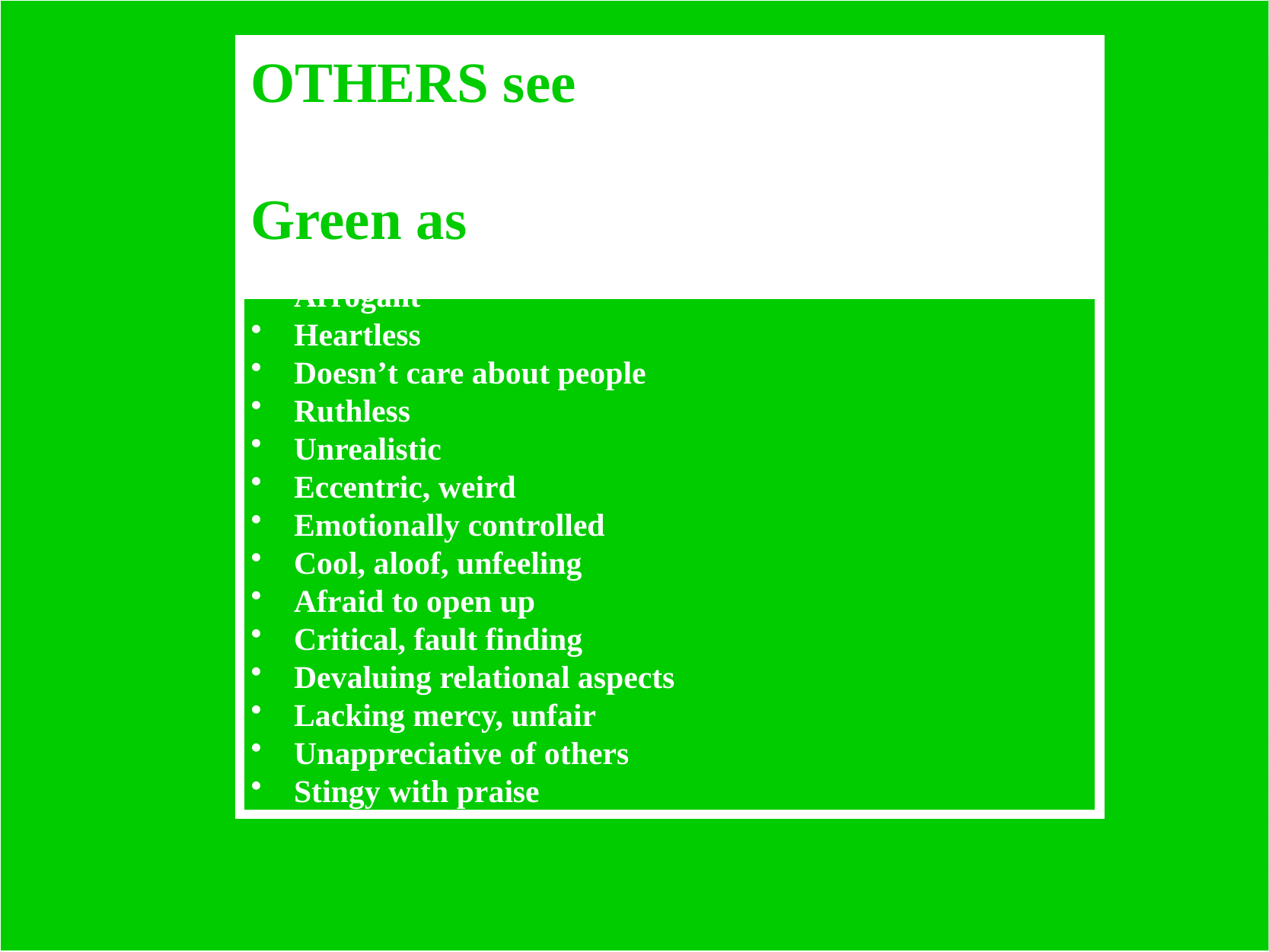

OTHERS see
Green as

  Intellectual snob
  Arrogant
  Heartless
  Doesn’t care about people
  Ruthless
  Unrealistic
  Eccentric, weird
  Emotionally controlled
  Cool, aloof, unfeeling
  Afraid to open up
  Critical, fault finding
  Devaluing relational aspects
  Lacking mercy, unfair
  Unappreciative of others
  Stingy with praise